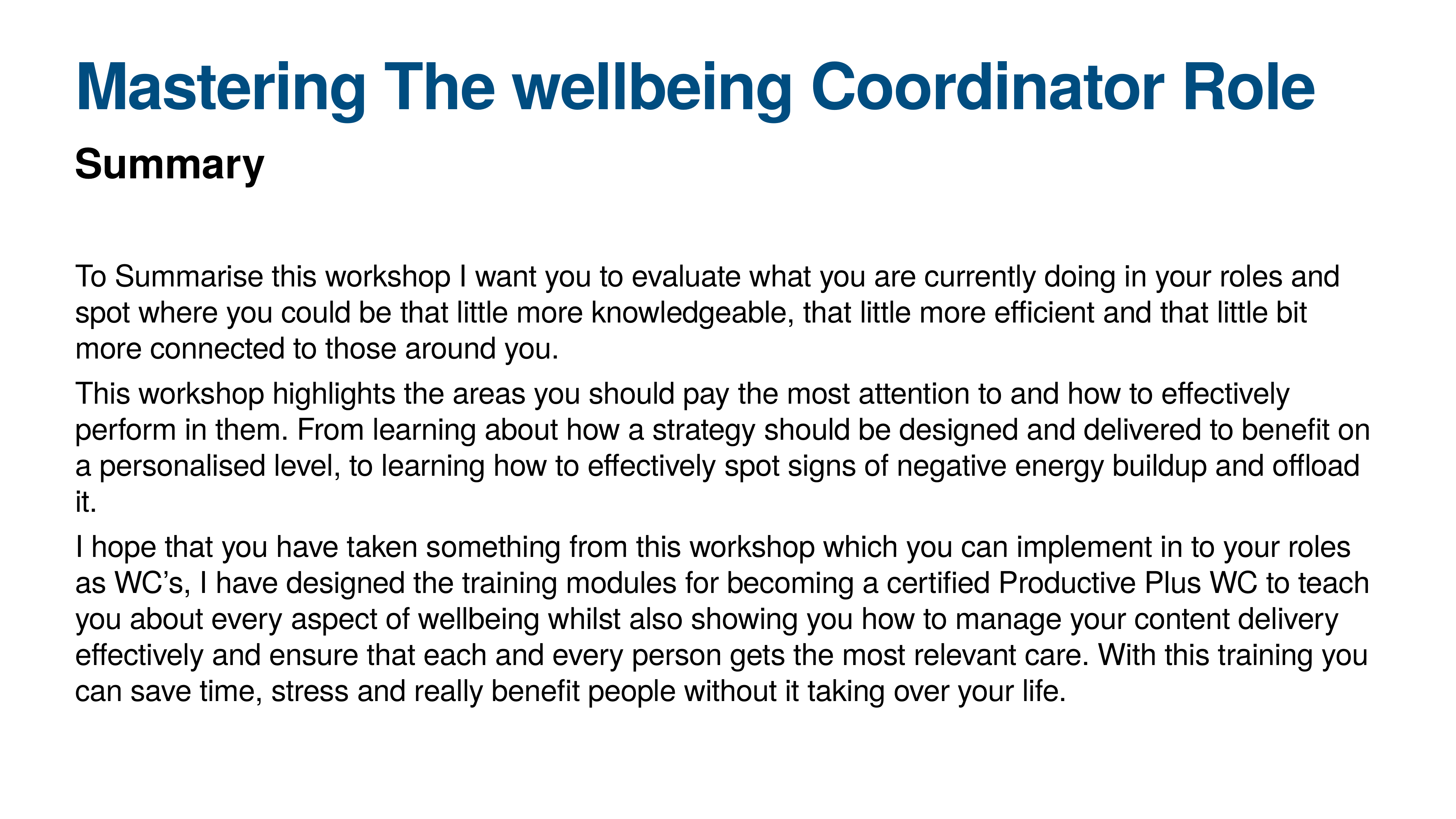

# Mastering The wellbeing Coordinator Role
Summary
To Summarise this workshop I want you to evaluate what you are currently doing in your roles and spot where you could be that little more knowledgeable, that little more efficient and that little bit more connected to those around you.
This workshop highlights the areas you should pay the most attention to and how to effectively perform in them. From learning about how a strategy should be designed and delivered to benefit on a personalised level, to learning how to effectively spot signs of negative energy buildup and offload it.
I hope that you have taken something from this workshop which you can implement in to your roles as WC’s, I have designed the training modules for becoming a certified Productive Plus WC to teach you about every aspect of wellbeing whilst also showing you how to manage your content delivery effectively and ensure that each and every person gets the most relevant care. With this training you can save time, stress and really benefit people without it taking over your life.